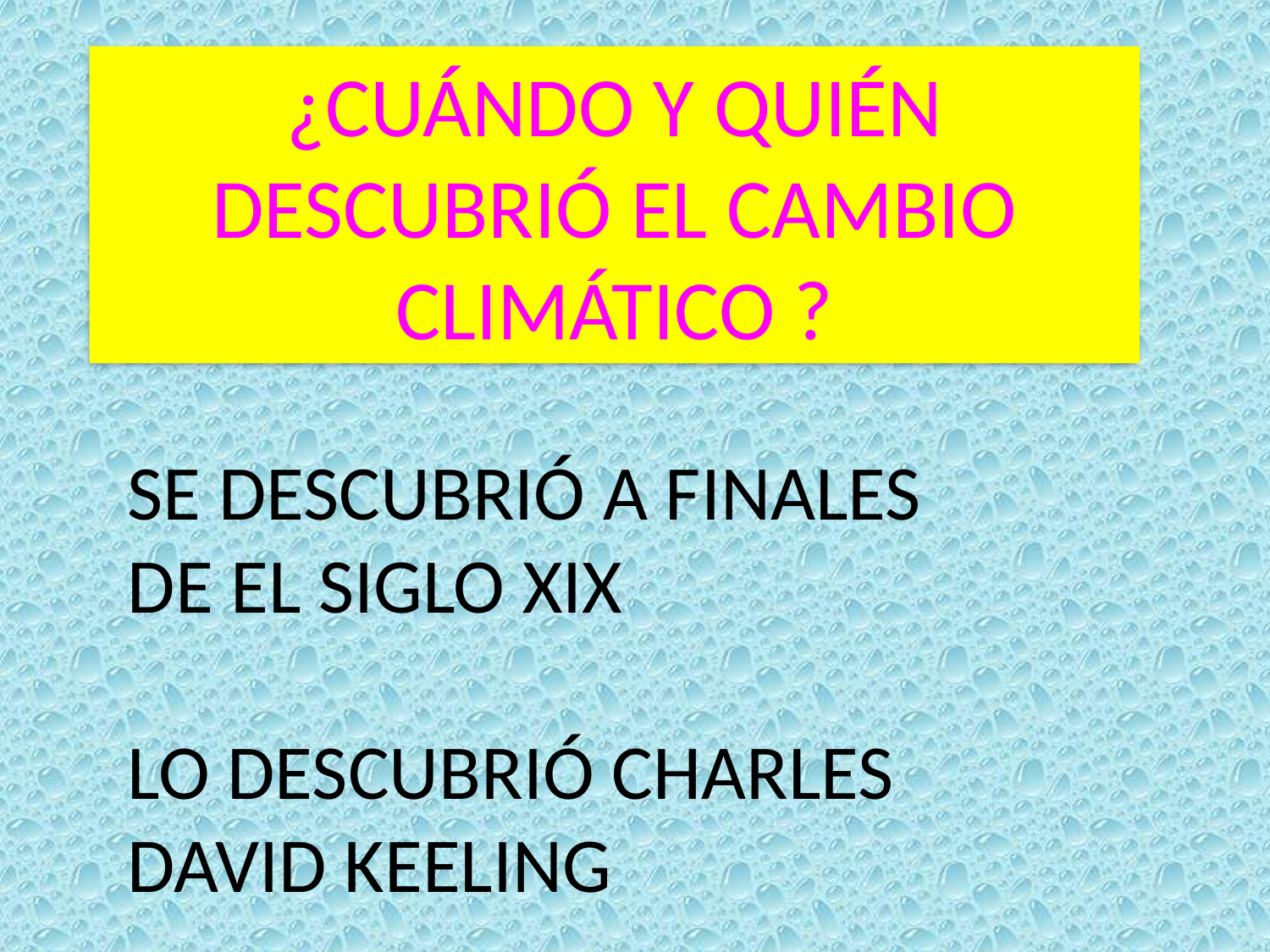

¿CUÁNDO Y QUIÉN DESCUBRIÓ EL CAMBIO CLIMÁTICO ?
SE DESCUBRIÓ A FINALES DE EL SIGLO XIX

LO DESCUBRIÓ CHARLES DAVID KEELING